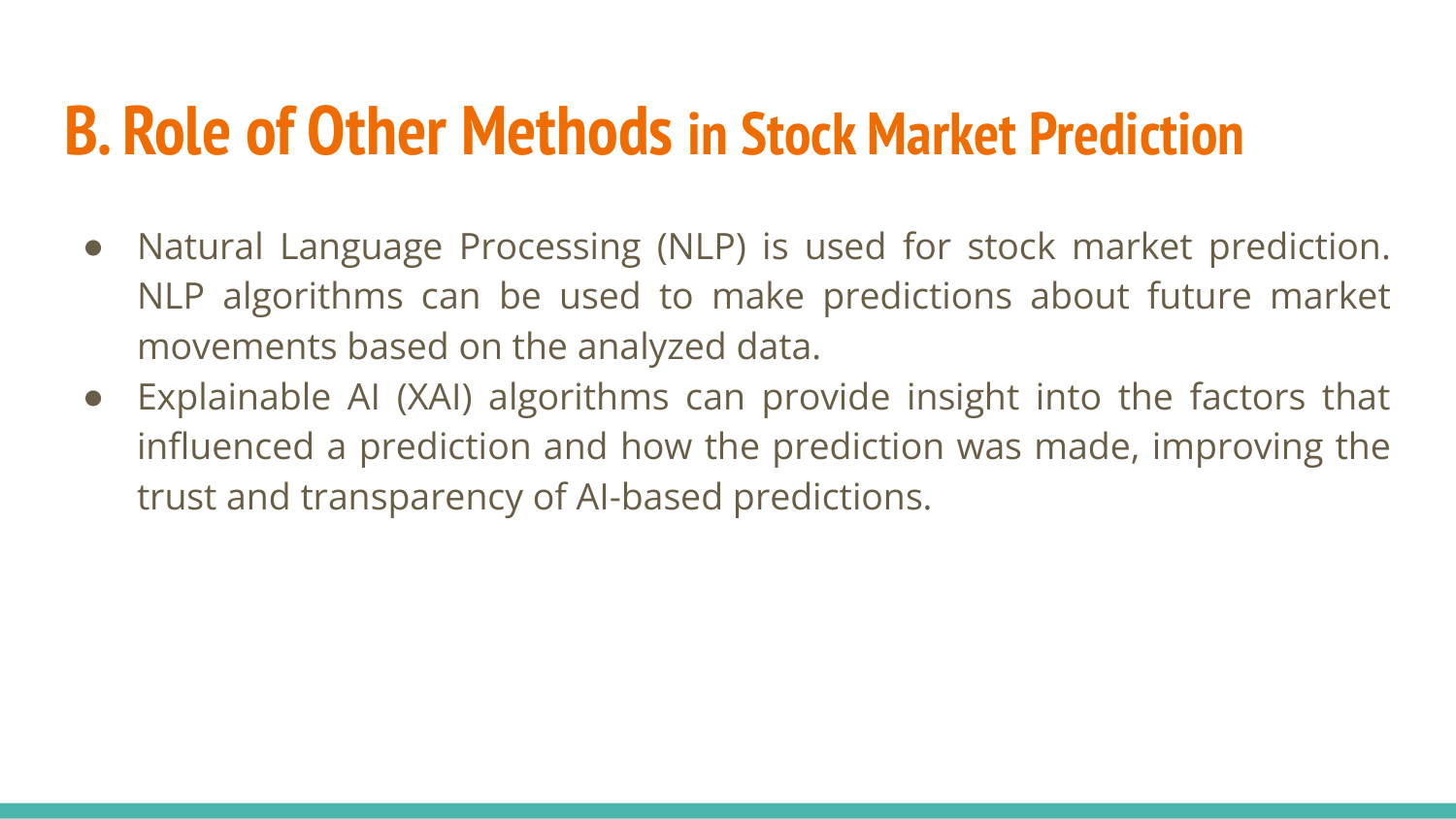

# B. Role of Other Methods in Stock Market Prediction
Natural Language Processing (NLP) is used for stock market prediction. NLP algorithms can be used to make predictions about future market movements based on the analyzed data.
Explainable AI (XAI) algorithms can provide insight into the factors that influenced a prediction and how the prediction was made, improving the trust and transparency of AI-based predictions.